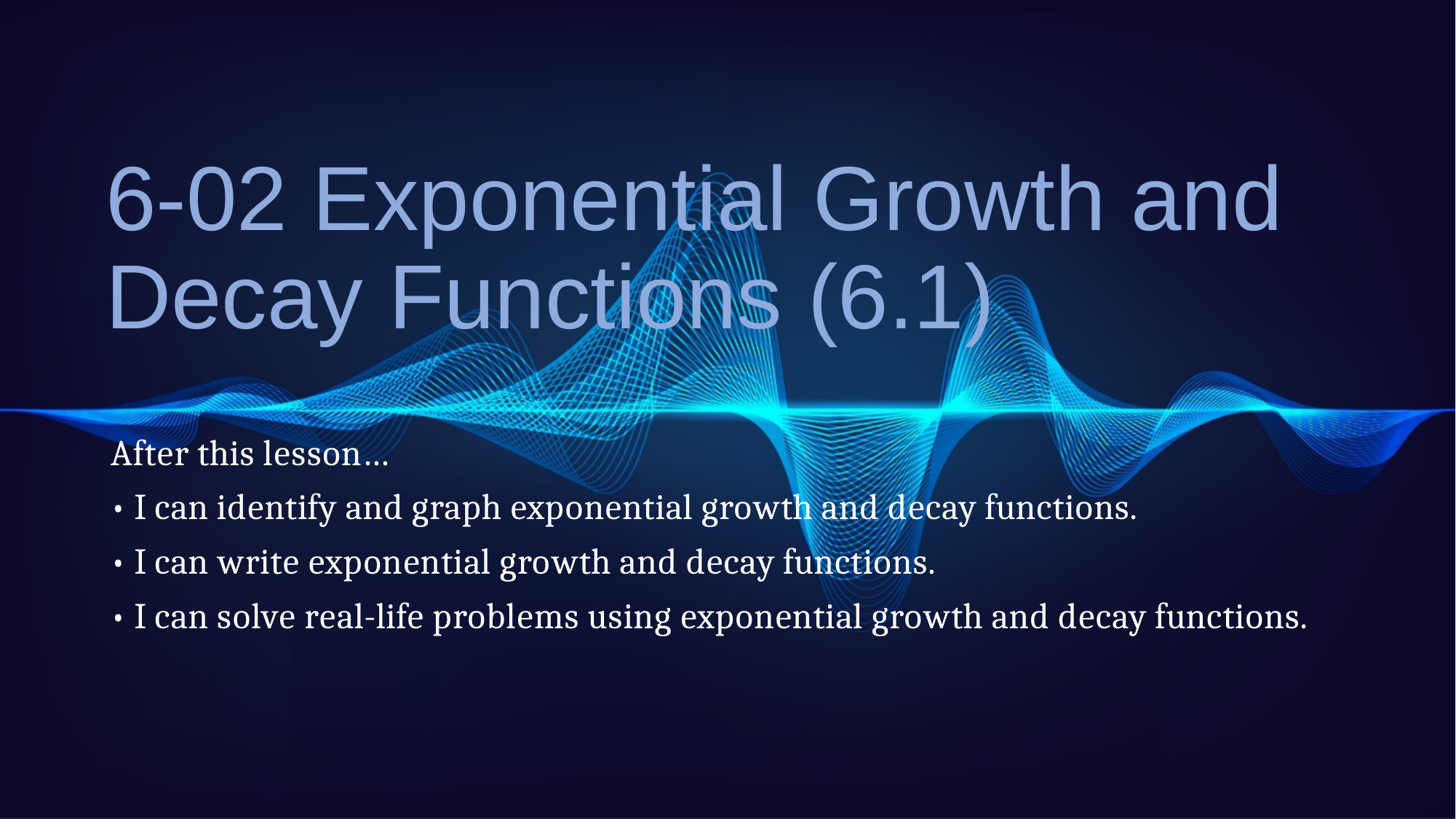

# 6-02 Exponential Growth and Decay Functions (6.1)
After this lesson…
• I can identify and graph exponential growth and decay functions.
• I can write exponential growth and decay functions.
• I can solve real-life problems using exponential growth and decay functions.